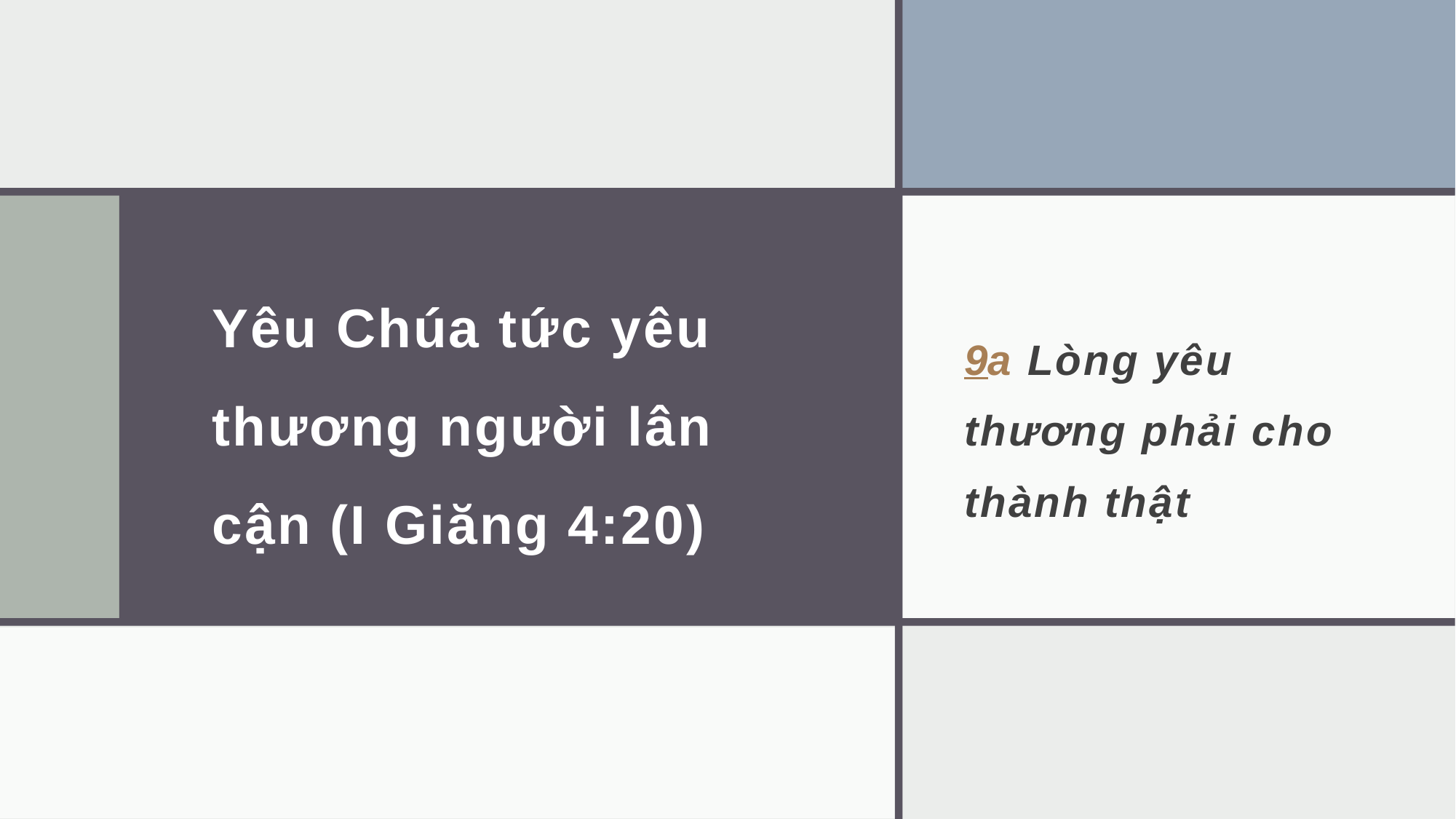

# Yêu Chúa tức yêu thương người lân cận (I Giăng 4:20)
9a Lòng yêu thương phải cho thành thật